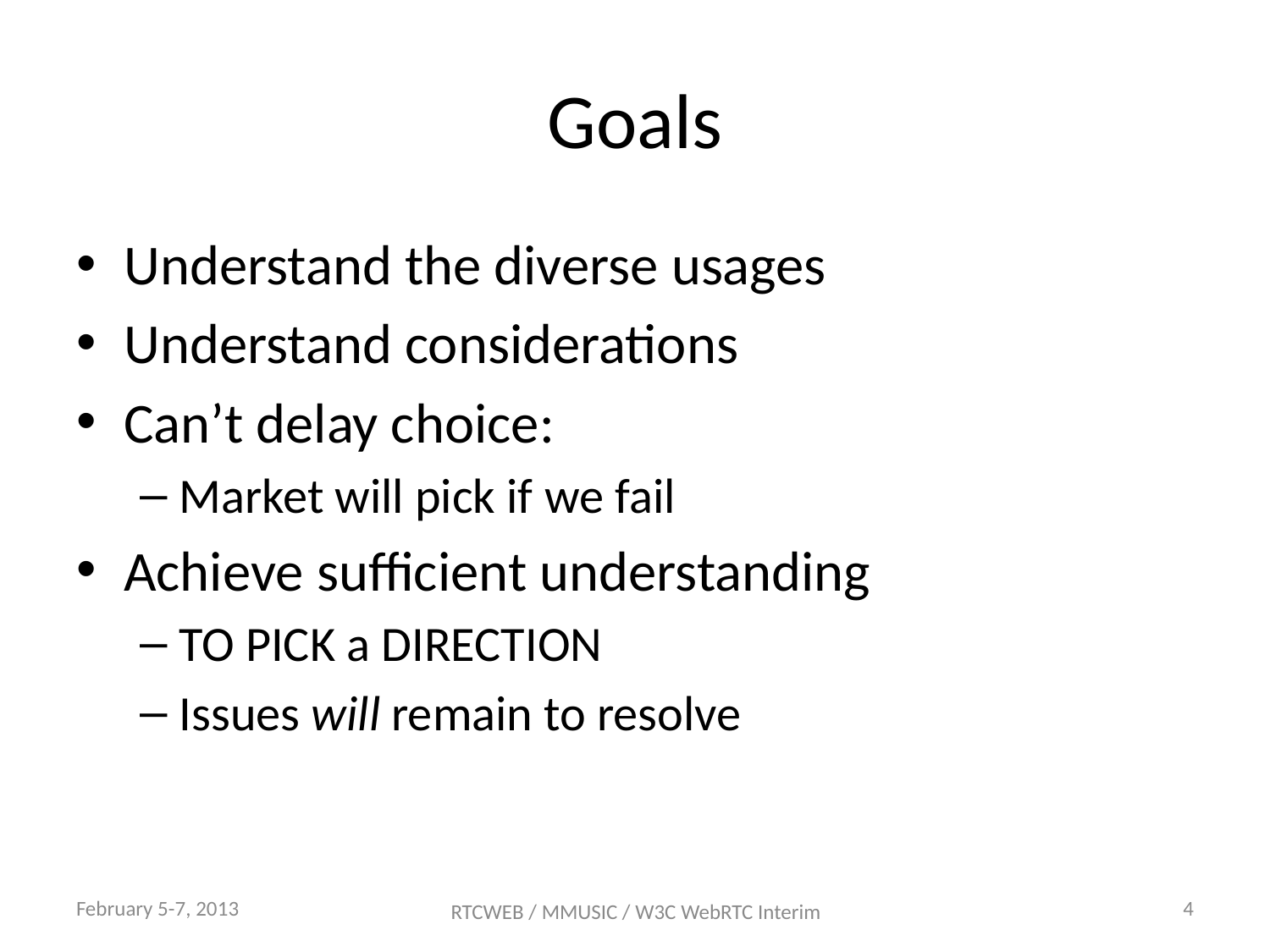

# Goals
Understand the diverse usages
Understand considerations
Can’t delay choice:
Market will pick if we fail
Achieve sufficient understanding
TO PICK a DIRECTION
Issues will remain to resolve

February 5-7, 2013
4
RTCWEB / MMUSIC / W3C WebRTC Interim